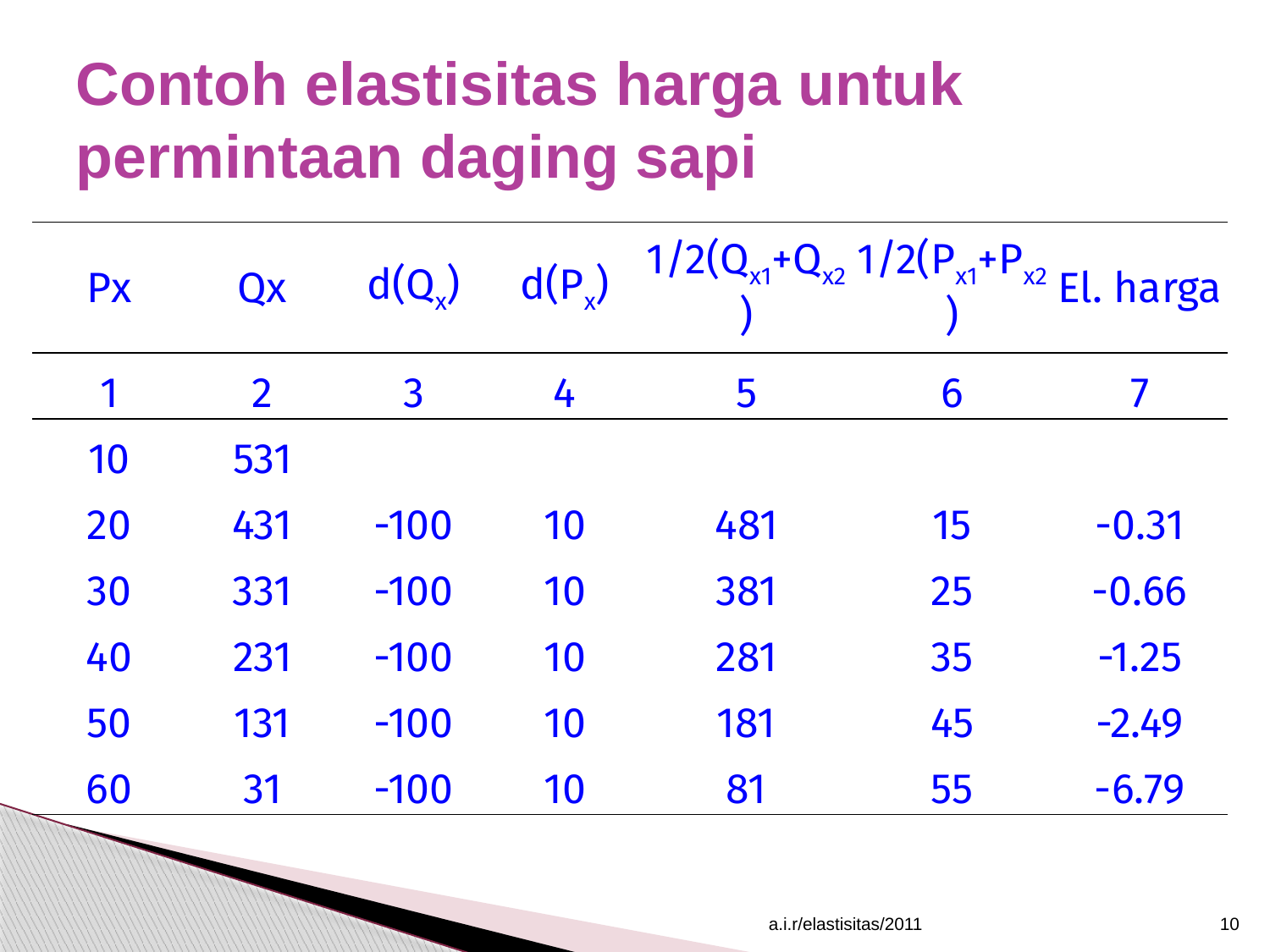

# Contoh elastisitas harga untuk permintaan daging sapi
| Px | Qx | d(Qx) | d(Px) | 1/2(Qx1+Qx2) | 1/2(Px1+Px2) | El. harga |
| --- | --- | --- | --- | --- | --- | --- |
| 1 | 2 | 3 | 4 | 5 | 6 | 7 |
| 10 | 531 |  |  |  |  |  |
| 20 | 431 | -100 | 10 | 481 | 15 | -0.31 |
| 30 | 331 | -100 | 10 | 381 | 25 | -0.66 |
| 40 | 231 | -100 | 10 | 281 | 35 | -1.25 |
| 50 | 131 | -100 | 10 | 181 | 45 | -2.49 |
| 60 | 31 | -100 | 10 | 81 | 55 | -6.79 |
a.i.r/elastisitas/2011
10